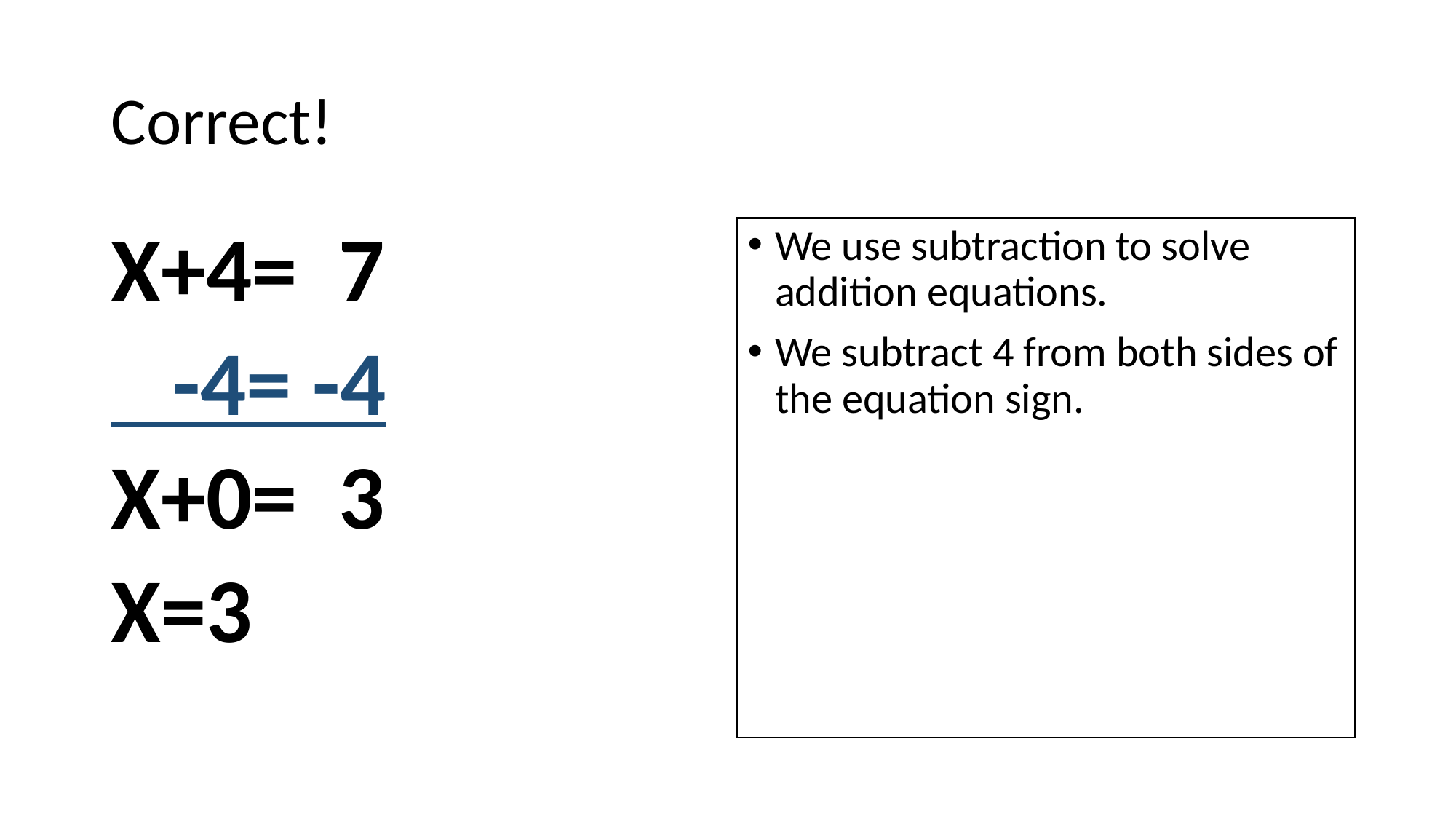

# Correct!
X+4=  7
   -4= -4
X+0=  3
X=3
We use subtraction to solve addition equations.
We subtract 4 from both sides of the equation sign.